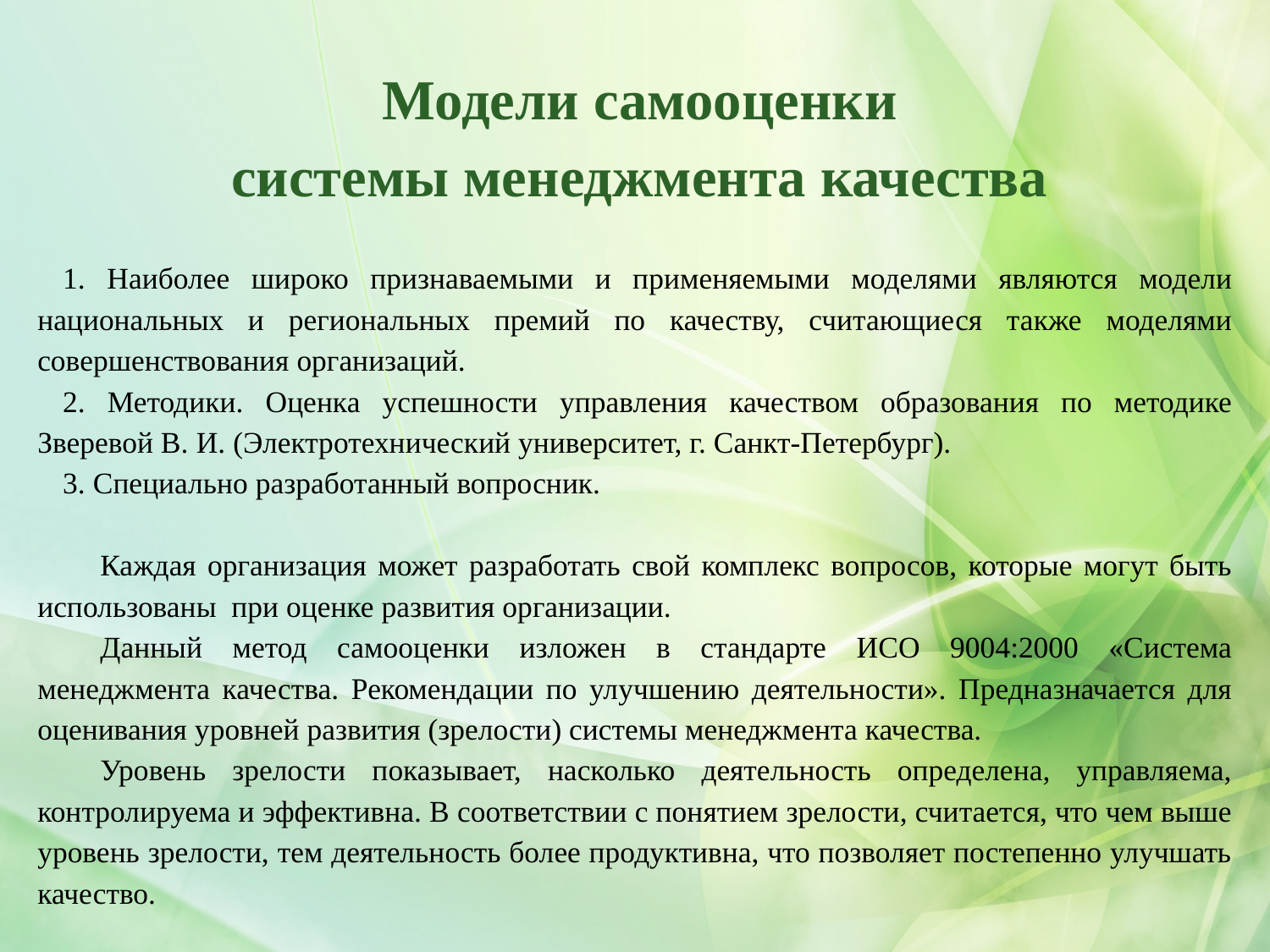

Модели самооценки
системы менеджмента качества
 Наиболее широко признаваемыми и применяемыми моделями являются модели национальных и региональных премий по качеству, считающиеся также моделями совершенствования организаций.
 Методики. Оценка успешности управления качеством образования по методике Зверевой В. И. (Электротехнический университет, г. Санкт-Петербург).
 Специально разработанный вопросник.

Каждая организация может разработать свой комплекс вопросов, которые могут быть использованы  при оценке развития организации.
Данный метод самооценки изложен в стандарте ИСО 9004:2000 «Система менеджмента качества. Рекомендации по улучшению деятельности». Предназначается для оценивания уровней развития (зрелости) системы менеджмента качества.
Уровень зрелости показывает, насколько деятельность определена, управляема, контролируема и эффективна. В соответствии с понятием зрелости, считается, что чем выше уровень зрелости, тем деятельность более продуктивна, что позволяет постепенно улучшать качество.